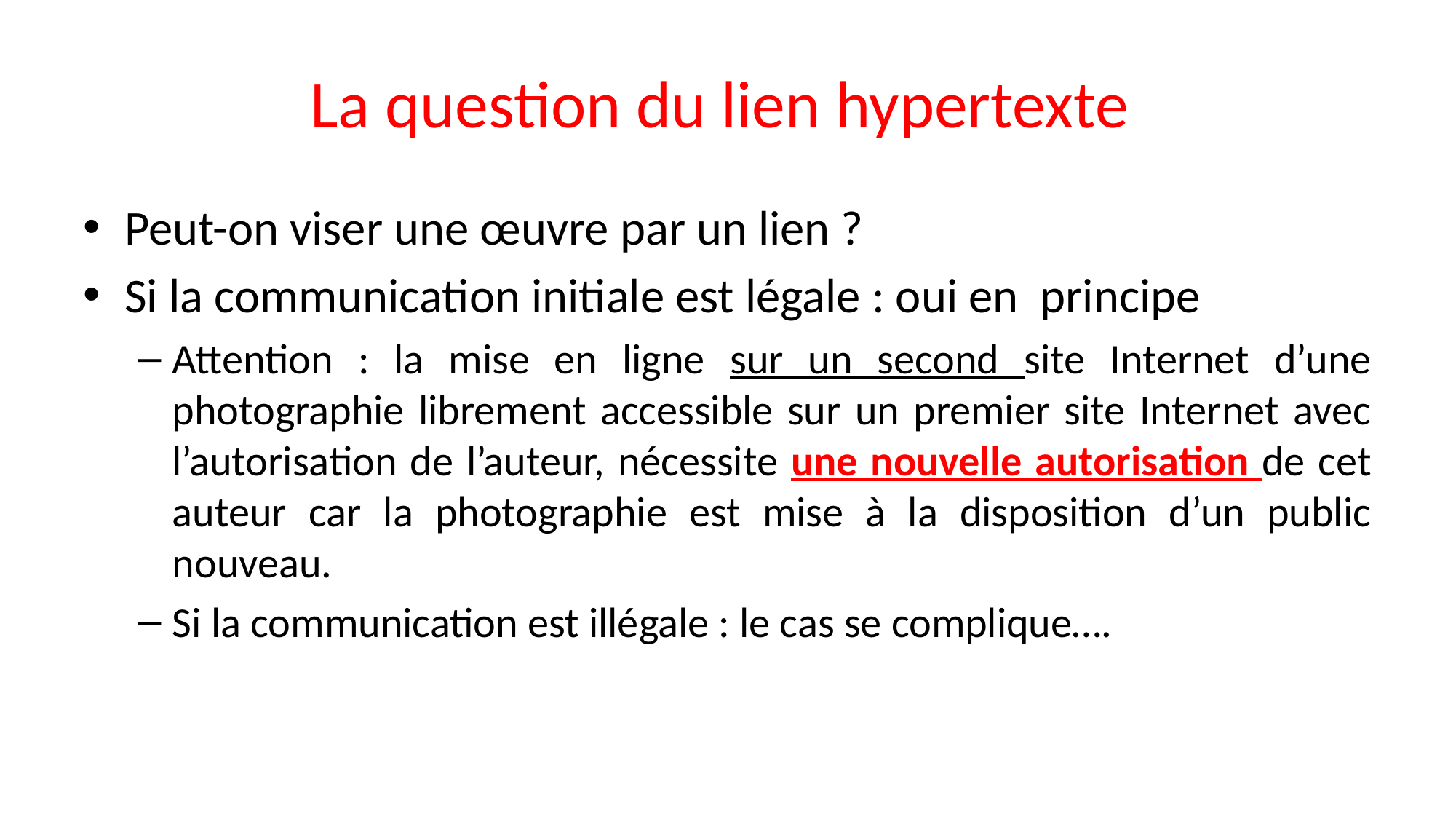

# La question du lien hypertexte
Peut-on viser une œuvre par un lien ?
Si la communication initiale est légale : oui en  principe
Attention : la mise en ligne sur un second site Internet d’une photographie librement accessible sur un premier site Internet avec l’autorisation de l’auteur, nécessite une nouvelle autorisation de cet auteur car la photographie est mise à la disposition d’un public nouveau.
Si la communication est illégale : le cas se complique….